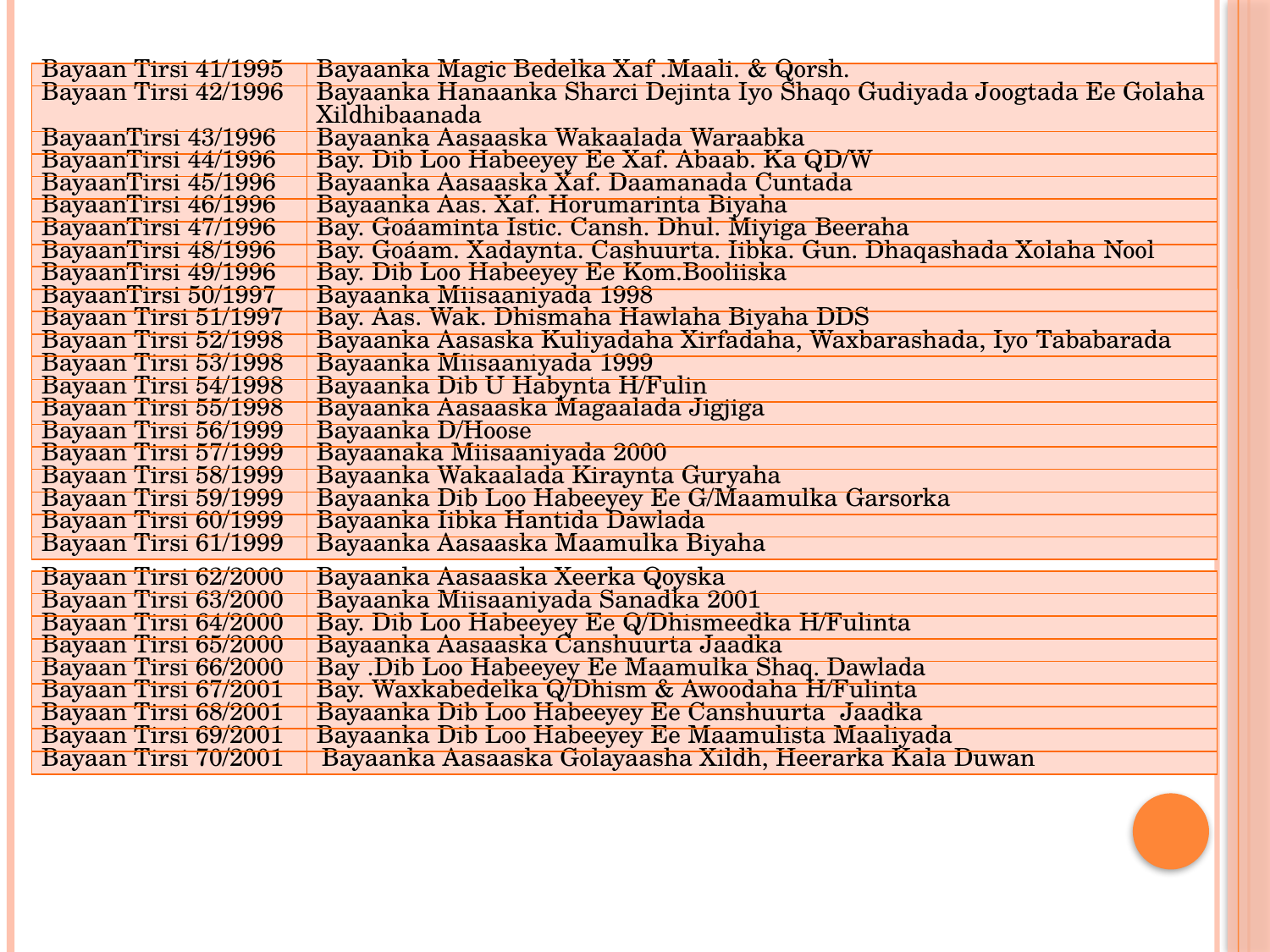

| Bayaan Tirsi 41/1995 | Bayaanka Magic Bedelka Xaf .Maali. & Qorsh. |
| --- | --- |
| Bayaan Tirsi 42/1996 | Bayaanka Hanaanka Sharci Dejinta Iyo Shaqo Gudiyada Joogtada Ee Golaha Xildhibaanada |
| BayaanTirsi 43/1996 | Bayaanka Aasaaska Wakaalada Waraabka |
| BayaanTirsi 44/1996 | Bay. Dib Loo Habeeyey Ee Xaf. Abaab. Ka QD/W |
| BayaanTirsi 45/1996 | Bayaanka Aasaaska Xaf. Daamanada Cuntada |
| BayaanTirsi 46/1996 | Bayaanka Aas. Xaf. Horumarinta Biyaha |
| BayaanTirsi 47/1996 | Bay. Goáaminta Istic. Cansh. Dhul. Miyiga Beeraha |
| BayaanTirsi 48/1996 | Bay. Goáam. Xadaynta. Cashuurta. Iibka. Gun. Dhaqashada Xolaha Nool |
| BayaanTirsi 49/1996 | Bay. Dib Loo Habeeyey Ee Kom.Booliiska |
| BayaanTirsi 50/1997 | Bayaanka Miisaaniyada 1998 |
| Bayaan Tirsi 51/1997 | Bay. Aas. Wak. Dhismaha Hawlaha Biyaha DDS |
| Bayaan Tirsi 52/1998 | Bayaanka Aasaska Kuliyadaha Xirfadaha, Waxbarashada, Iyo Tababarada |
| Bayaan Tirsi 53/1998 | Bayaanka Miisaaniyada 1999 |
| Bayaan Tirsi 54/1998 | Bayaanka Dib U Habynta H/Fulin |
| Bayaan Tirsi 55/1998 | Bayaanka Aasaaska Magaalada Jigjiga |
| Bayaan Tirsi 56/1999 | Bayaanka D/Hoose |
| Bayaan Tirsi 57/1999 | Bayaanaka Miisaaniyada 2000 |
| Bayaan Tirsi 58/1999 | Bayaanka Wakaalada Kiraynta Guryaha |
| Bayaan Tirsi 59/1999 | Bayaanka Dib Loo Habeeyey Ee G/Maamulka Garsorka |
| Bayaan Tirsi 60/1999 | Bayaanka Iibka Hantida Dawlada |
| Bayaan Tirsi 61/1999 | Bayaanka Aasaaska Maamulka Biyaha |
| Bayaan Tirsi 62/2000 | Bayaanka Aasaaska Xeerka Qoyska |
| --- | --- |
| Bayaan Tirsi 63/2000 | Bayaanka Miisaaniyada Sanadka 2001 |
| Bayaan Tirsi 64/2000 | Bay. Dib Loo Habeeyey Ee Q/Dhismeedka H/Fulinta |
| Bayaan Tirsi 65/2000 | Bayaanka Aasaaska Canshuurta Jaadka |
| Bayaan Tirsi 66/2000 | Bay .Dib Loo Habeeyey Ee Maamulka Shaq. Dawlada |
| Bayaan Tirsi 67/2001 | Bay. Waxkabedelka Q/Dhism & Awoodaha H/Fulinta |
| Bayaan Tirsi 68/2001 | Bayaanka Dib Loo Habeeyey Ee Canshuurta Jaadka |
| Bayaan Tirsi 69/2001 | Bayaanka Dib Loo Habeeyey Ee Maamulista Maaliyada |
| Bayaan Tirsi 70/2001 | Bayaanka Aasaaska Golayaasha Xildh, Heerarka Kala Duwan |